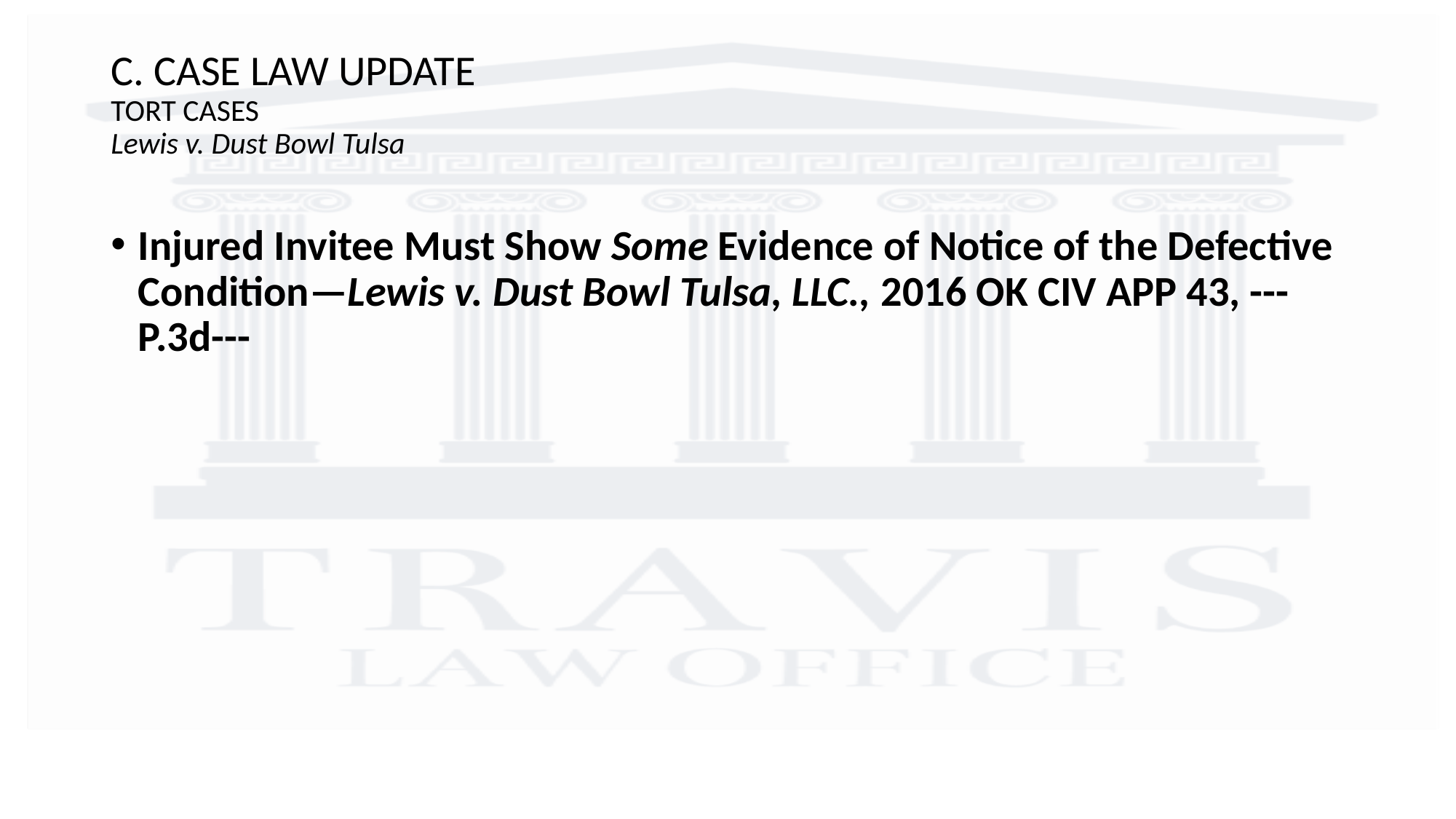

# C. CASE LAW UPDATE TORT CASES Lewis v. Dust Bowl Tulsa
Injured Invitee Must Show Some Evidence of Notice of the Defective Condition—Lewis v. Dust Bowl Tulsa, LLC., 2016 OK CIV APP 43, ---P.3d---